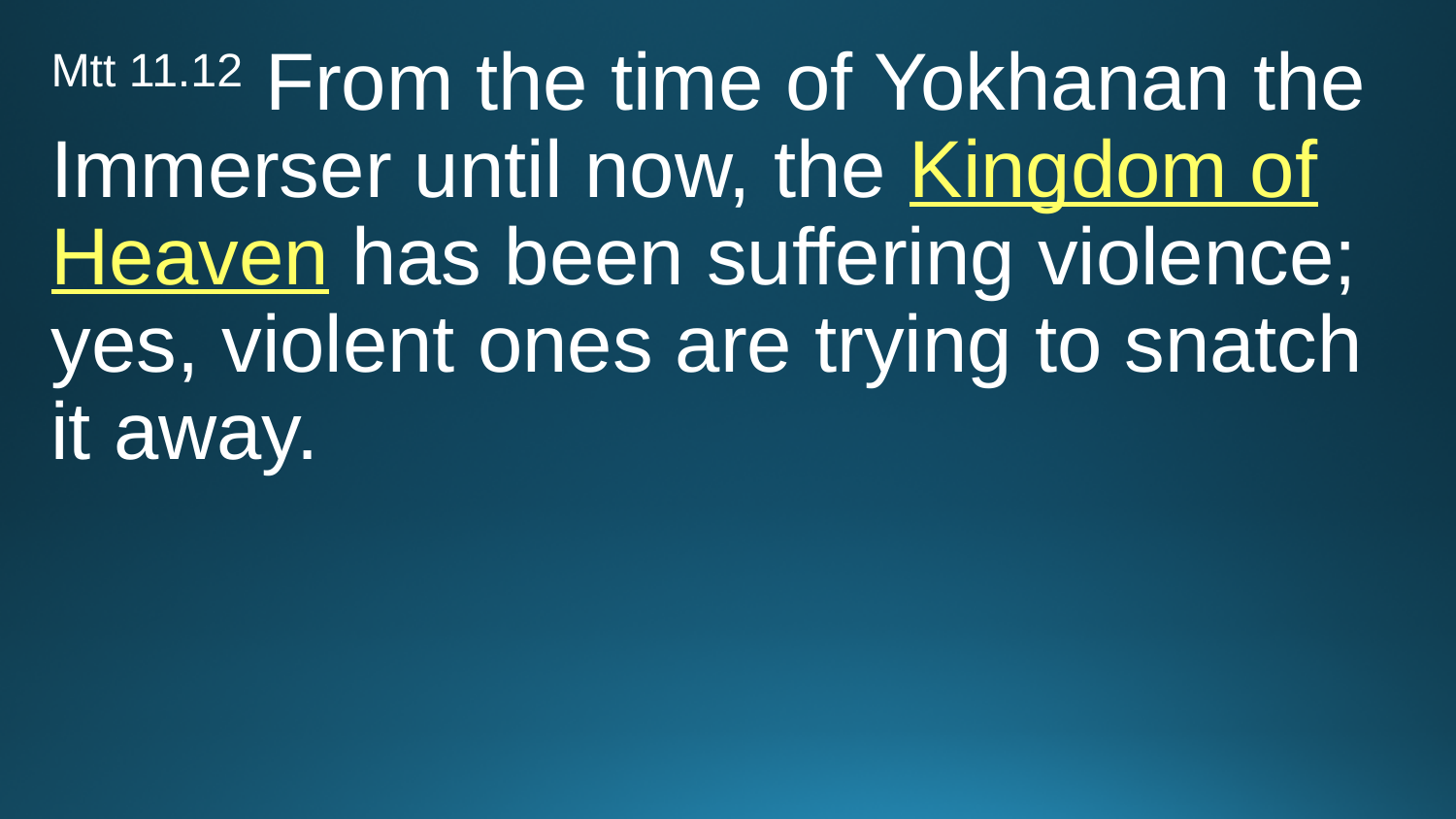

Mtt 11.12 From the time of Yokhanan the Immerser until now, the Kingdom of Heaven has been suffering violence; yes, violent ones are trying to snatch it away.